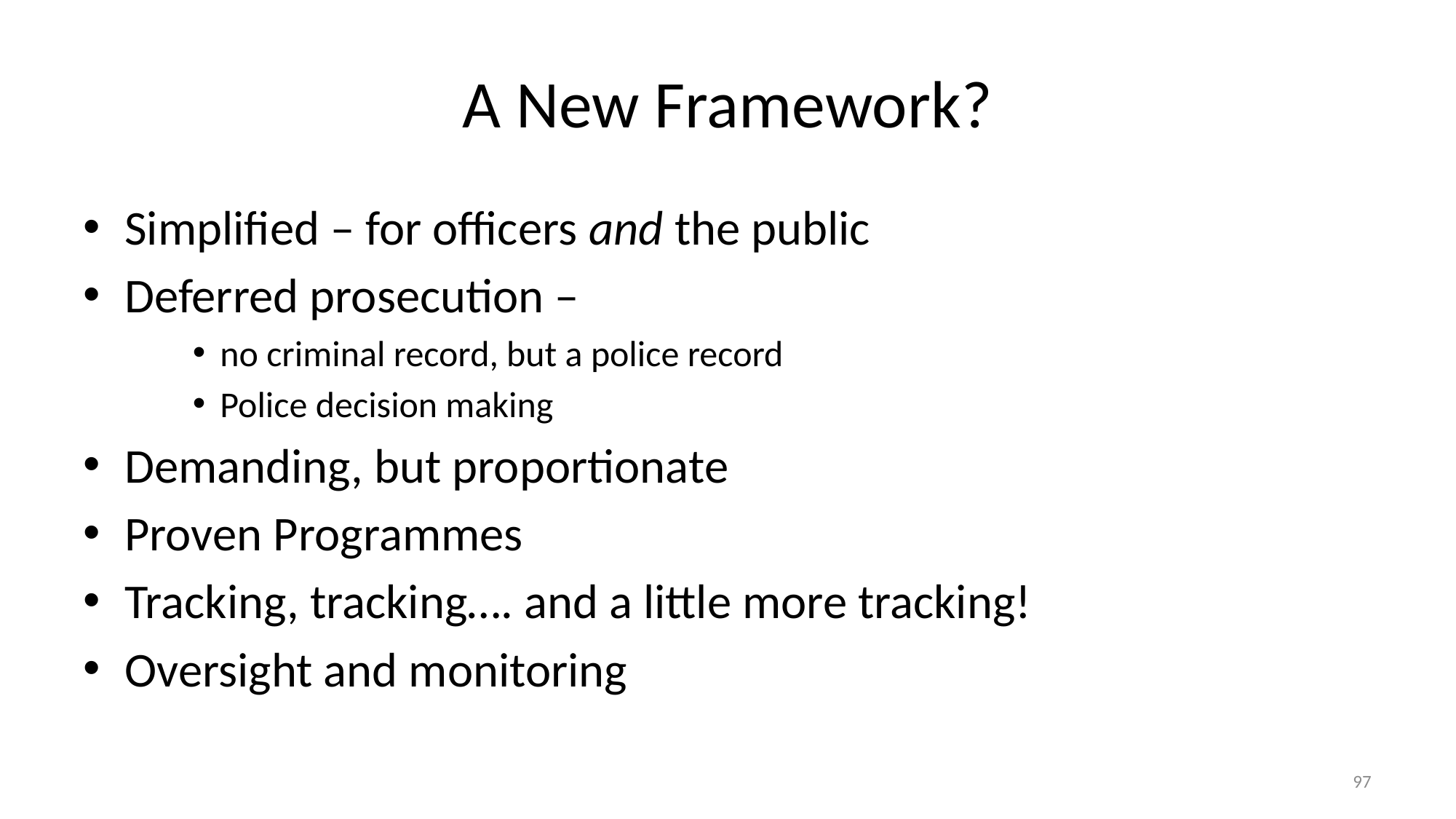

# A New Framework?
Simplified – for officers and the public
Deferred prosecution –
no criminal record, but a police record
Police decision making
Demanding, but proportionate
Proven Programmes
Tracking, tracking…. and a little more tracking!
Oversight and monitoring

97